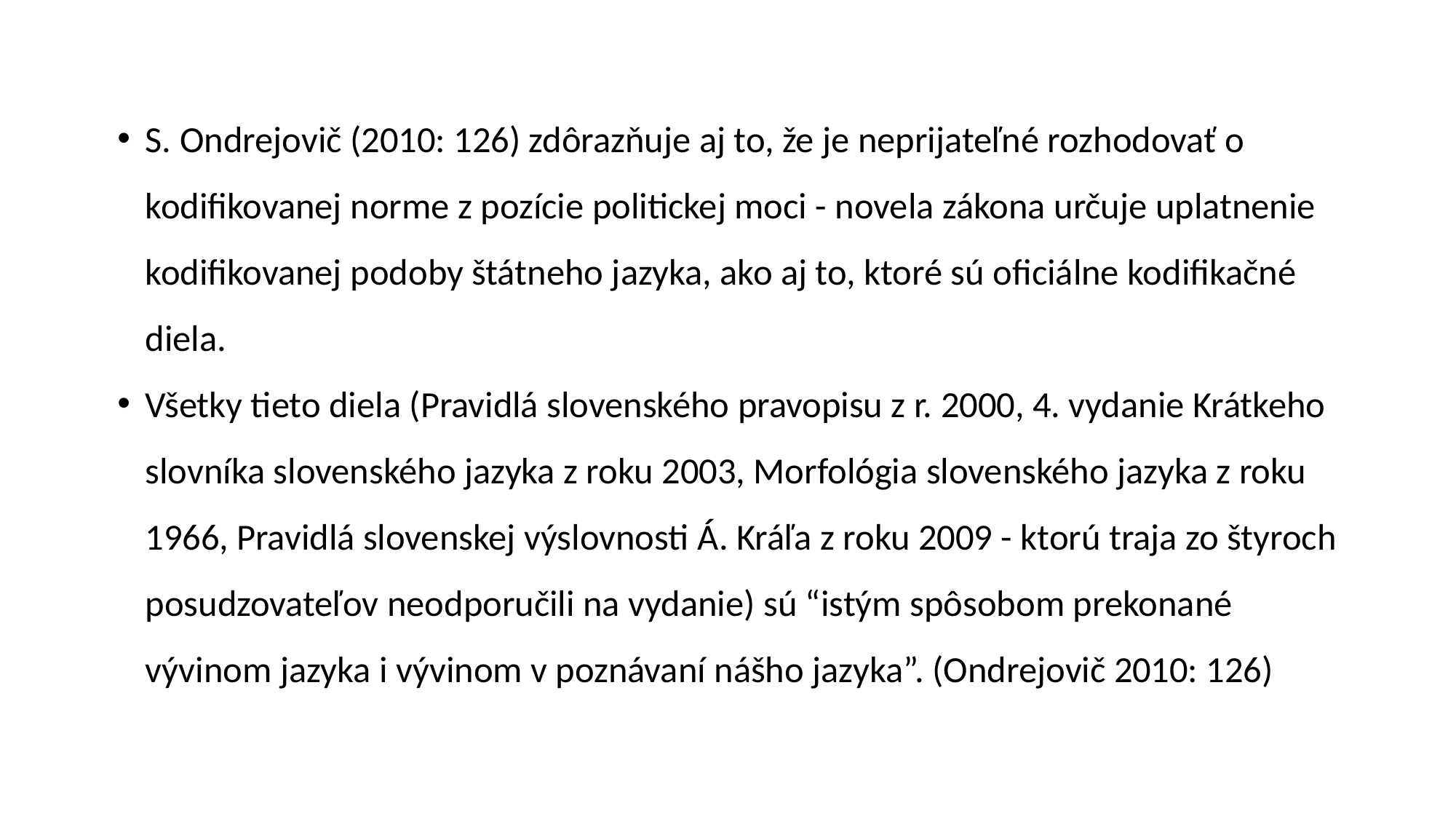

S. Ondrejovič (2010: 126) zdôrazňuje aj to, že je neprijateľné rozhodovať o kodifikovanej norme z pozície politickej moci - novela zákona určuje uplatnenie kodifikovanej podoby štátneho jazyka, ako aj to, ktoré sú oficiálne kodifikačné diela.
Všetky tieto diela (Pravidlá slovenského pravopisu z r. 2000, 4. vydanie Krátkeho slovníka slovenského jazyka z roku 2003, Morfológia slovenského jazyka z roku 1966, Pravidlá slovenskej výslovnosti Á. Kráľa z roku 2009 - ktorú traja zo štyroch posudzovateľov neodporučili na vydanie) sú “istým spôsobom prekonané vývinom jazyka i vývinom v poznávaní nášho jazyka”. (Ondrejovič 2010: 126)